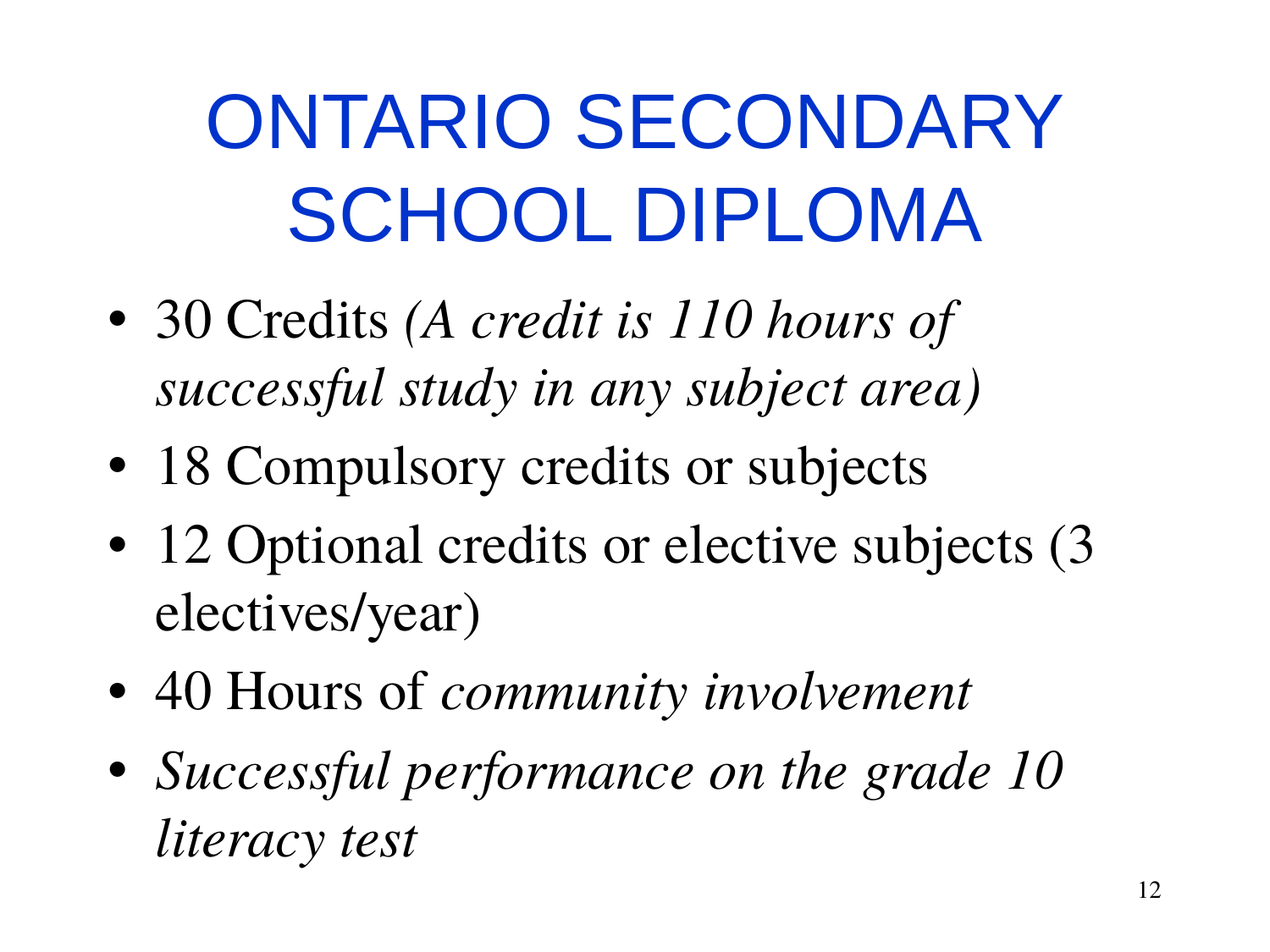

# ONTARIO SECONDARY SCHOOL DIPLOMA
30 Credits (A credit is 110 hours of successful study in any subject area)
18 Compulsory credits or subjects
12 Optional credits or elective subjects (3 electives/year)
40 Hours of community involvement
Successful performance on the grade 10 literacy test
12